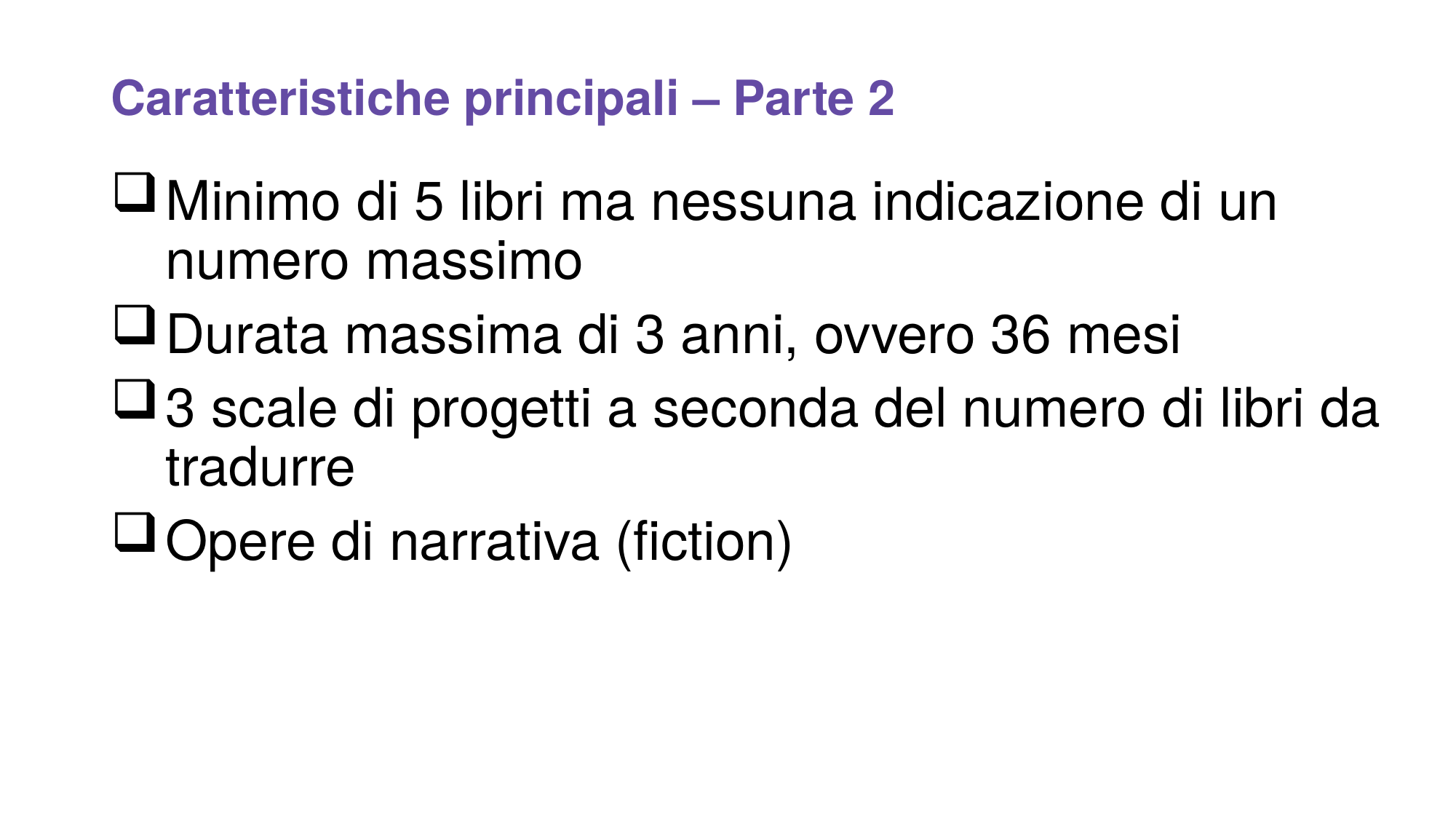

# Caratteristiche principali – Parte 2
Minimo di 5 libri ma nessuna indicazione di un numero massimo
Durata massima di 3 anni, ovvero 36 mesi
3 scale di progetti a seconda del numero di libri da tradurre
Opere di narrativa (fiction)